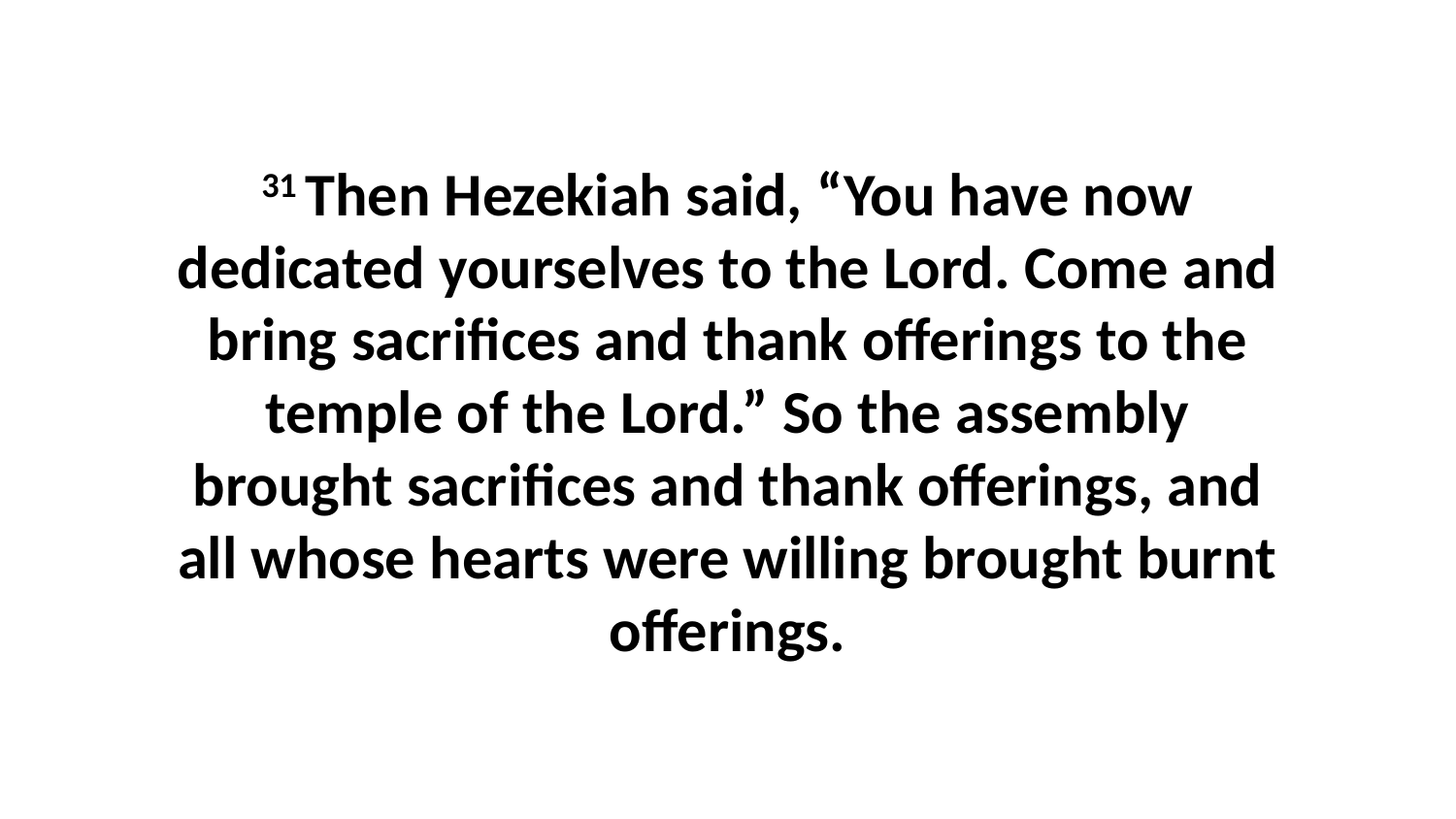

31 Then Hezekiah said, “You have now dedicated yourselves to the Lord. Come and bring sacrifices and thank offerings to the temple of the Lord.” So the assembly brought sacrifices and thank offerings, and all whose hearts were willing brought burnt offerings.